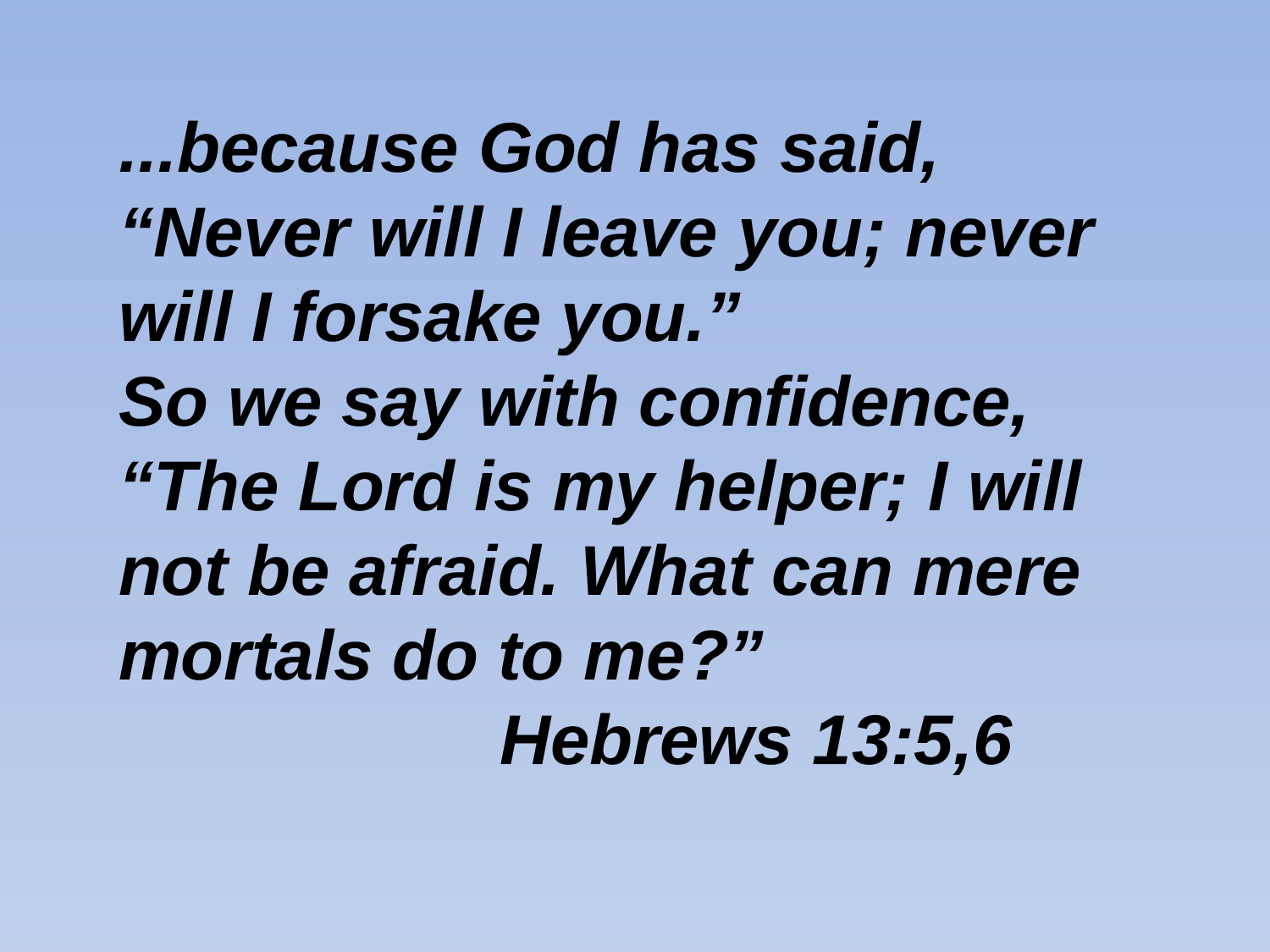

# ...because God has said, “Never will I leave you; never will I forsake you.” So we say with confidence, “The Lord is my helper; I will not be afraid. What can mere mortals do to me?” Hebrews 13:5,6